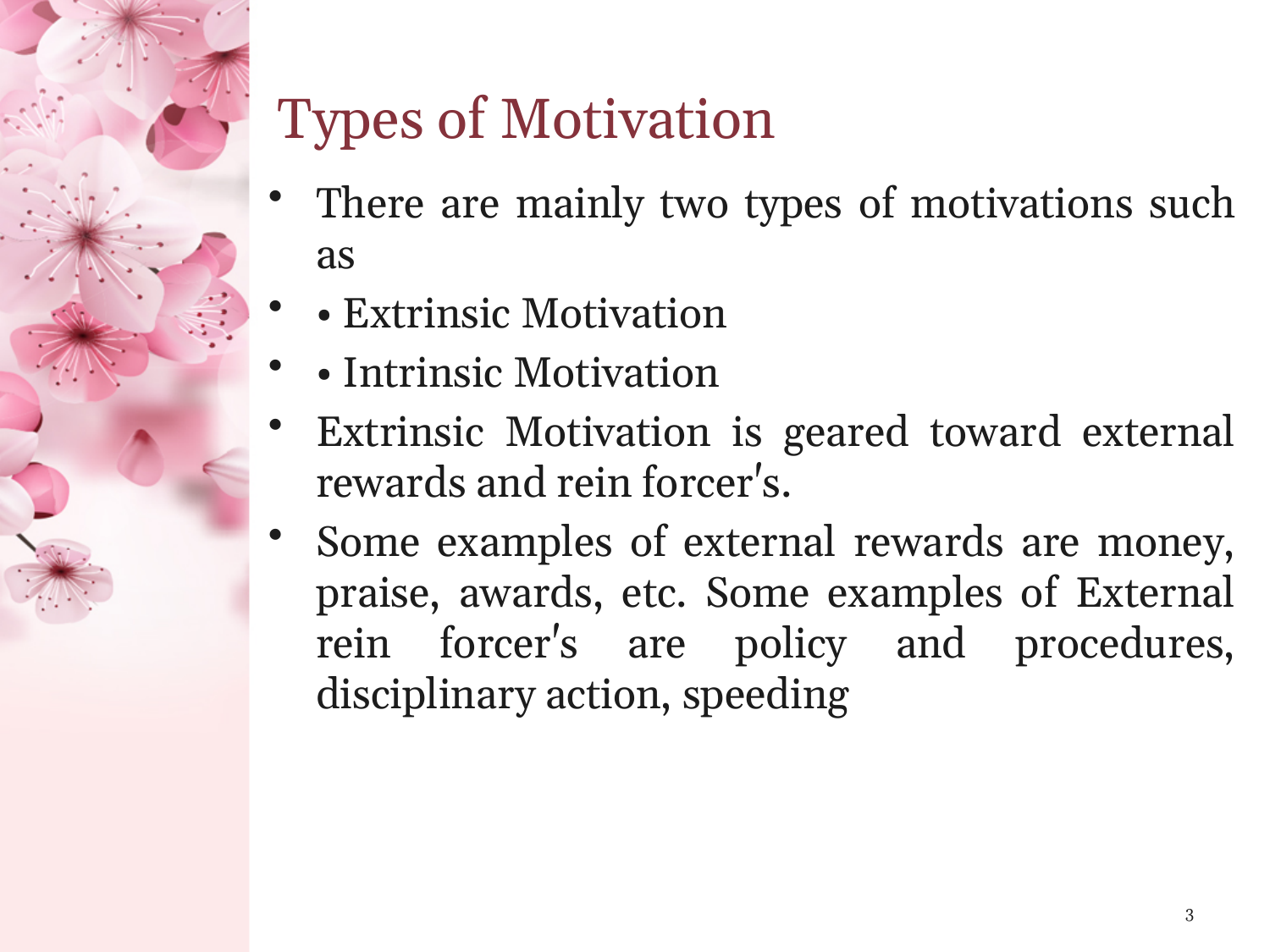

# Types of Motivation
There are mainly two types of motivations such as
• Extrinsic Motivation
• Intrinsic Motivation
Extrinsic Motivation is geared toward external rewards and rein forcer's.
Some examples of external rewards are money, praise, awards, etc. Some examples of External rein forcer's are policy and procedures, disciplinary action, speeding
3